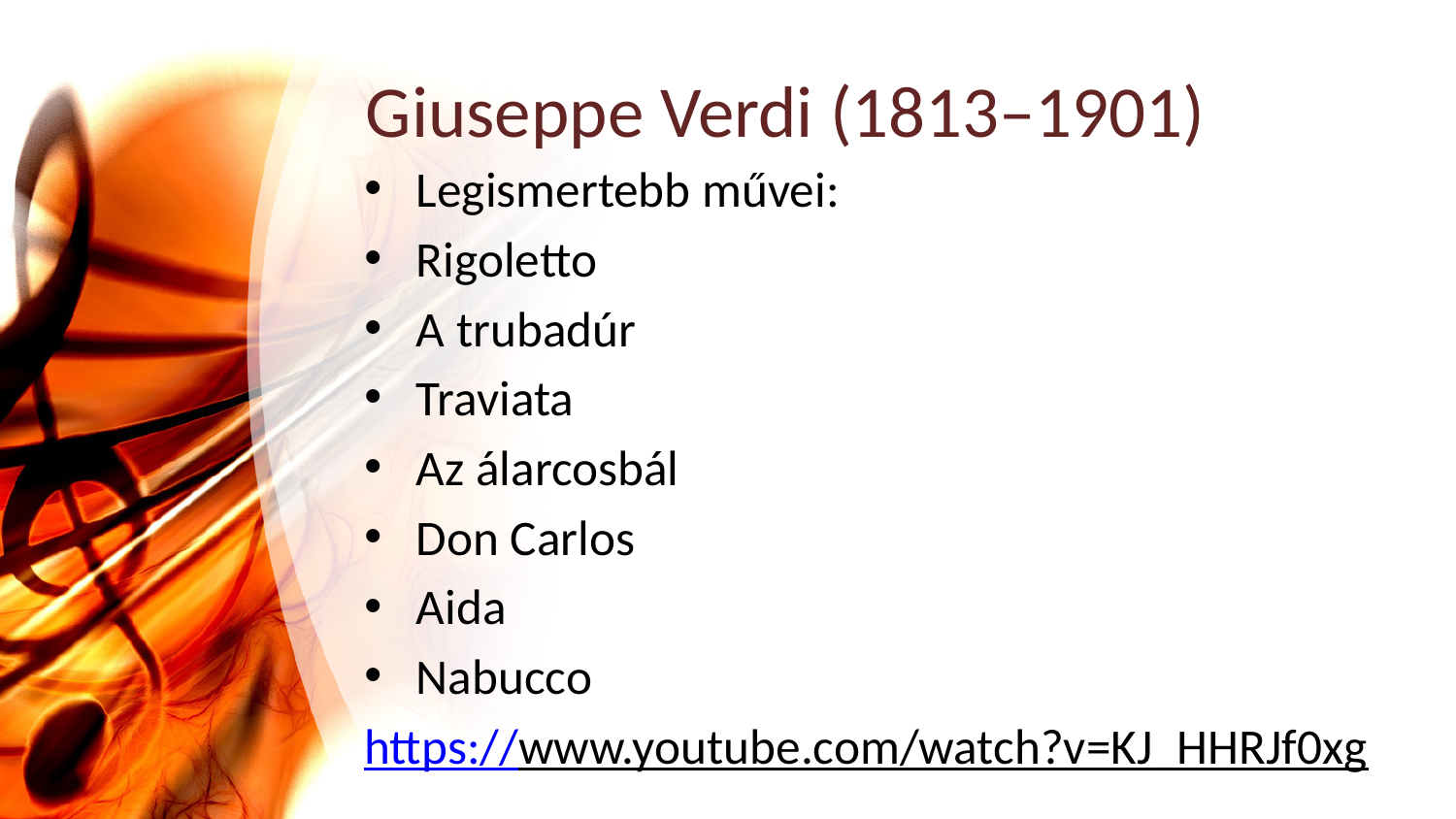

# Giuseppe Verdi (1813–1901)
Legismertebb művei:
Rigoletto
A trubadúr
Traviata
Az álarcosbál
Don Carlos
Aida
Nabucco
https://www.youtube.com/watch?v=KJ_HHRJf0xg